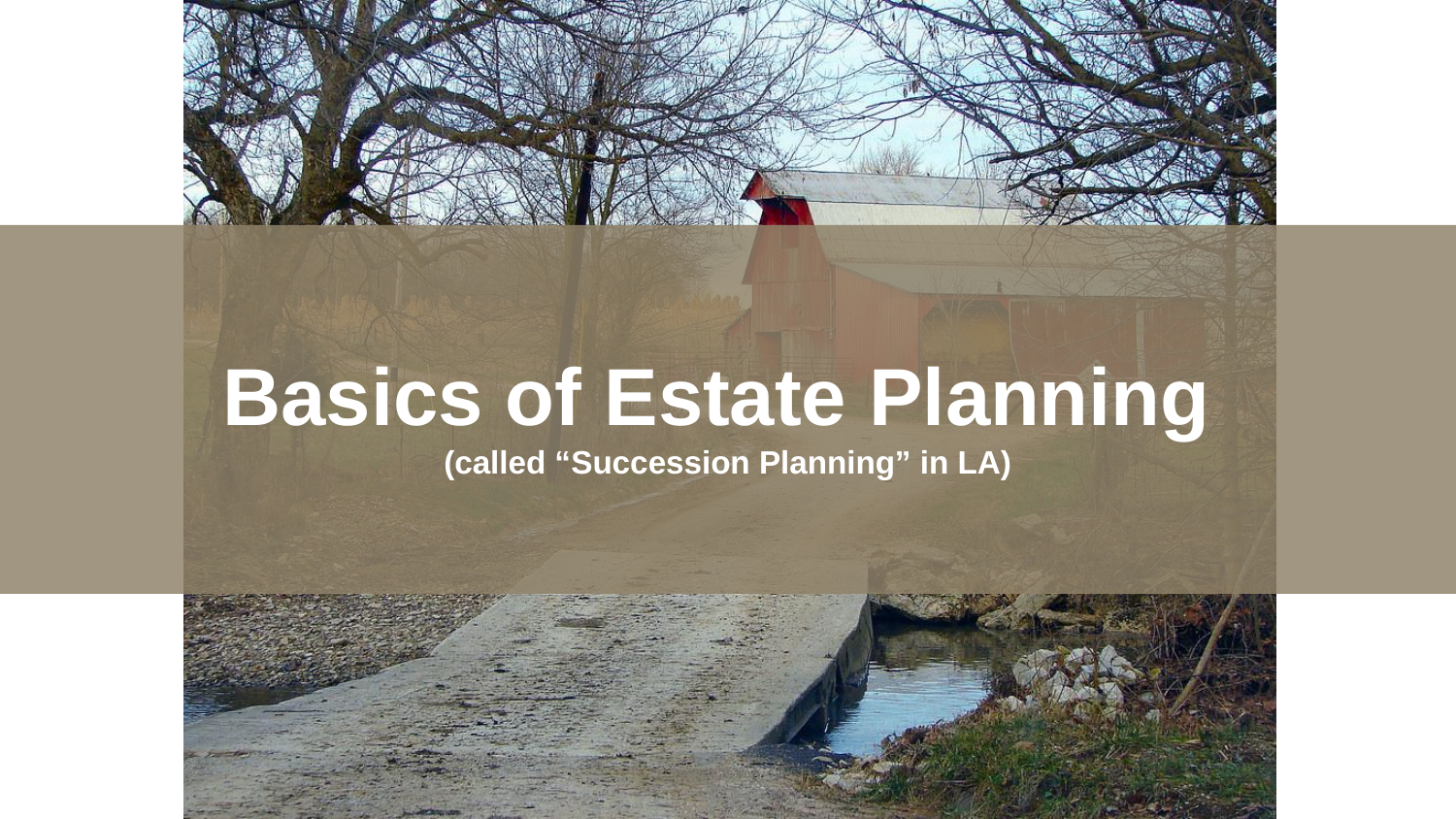

# Basics of Estate Planning
(called “Succession Planning” in LA)